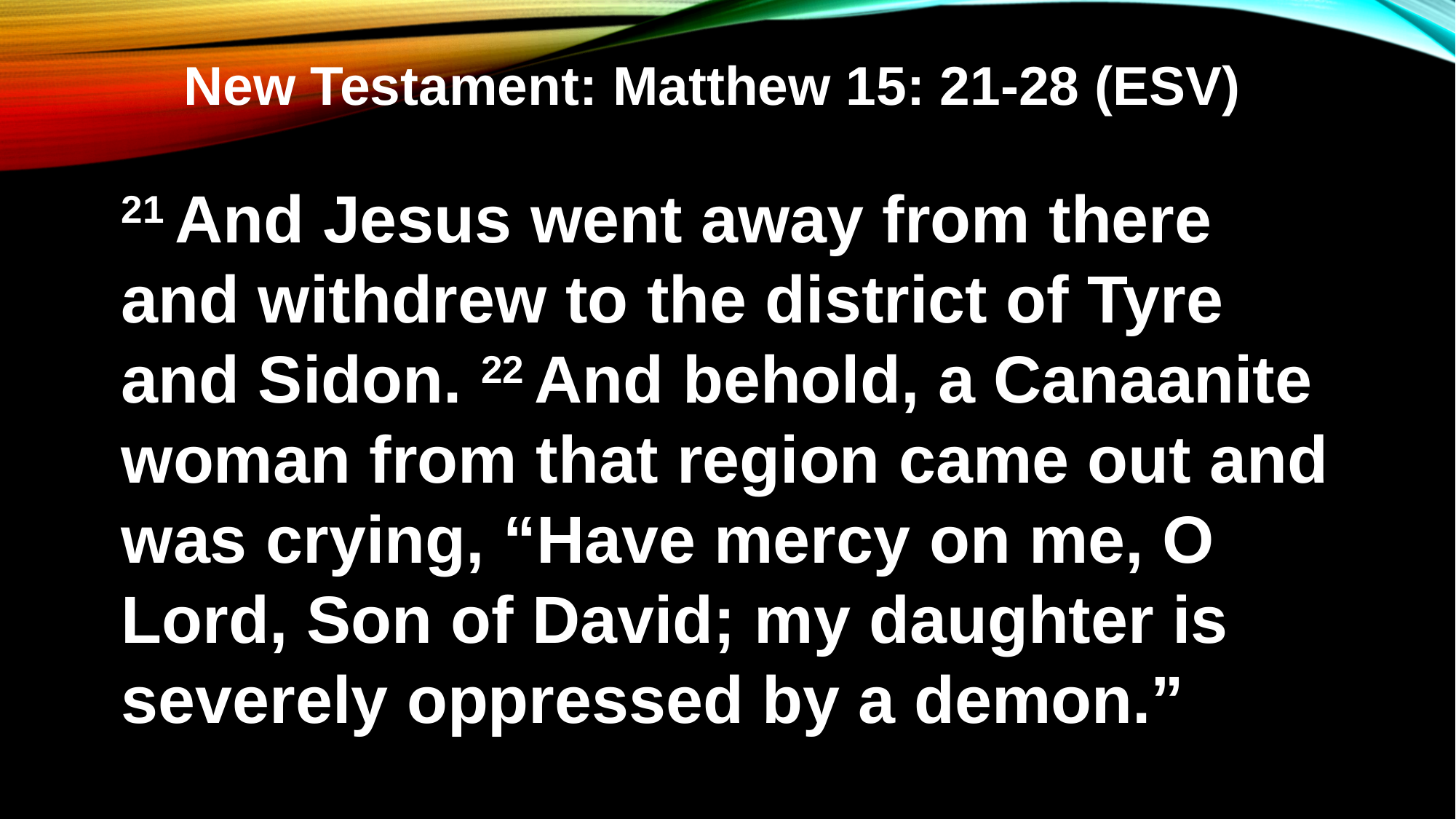

New Testament: Matthew 15: 21-28 (ESV)
21 And Jesus went away from there and withdrew to the district of Tyre and Sidon. 22 And behold, a Canaanite woman from that region came out and was crying, “Have mercy on me, O Lord, Son of David; my daughter is severely oppressed by a demon.”